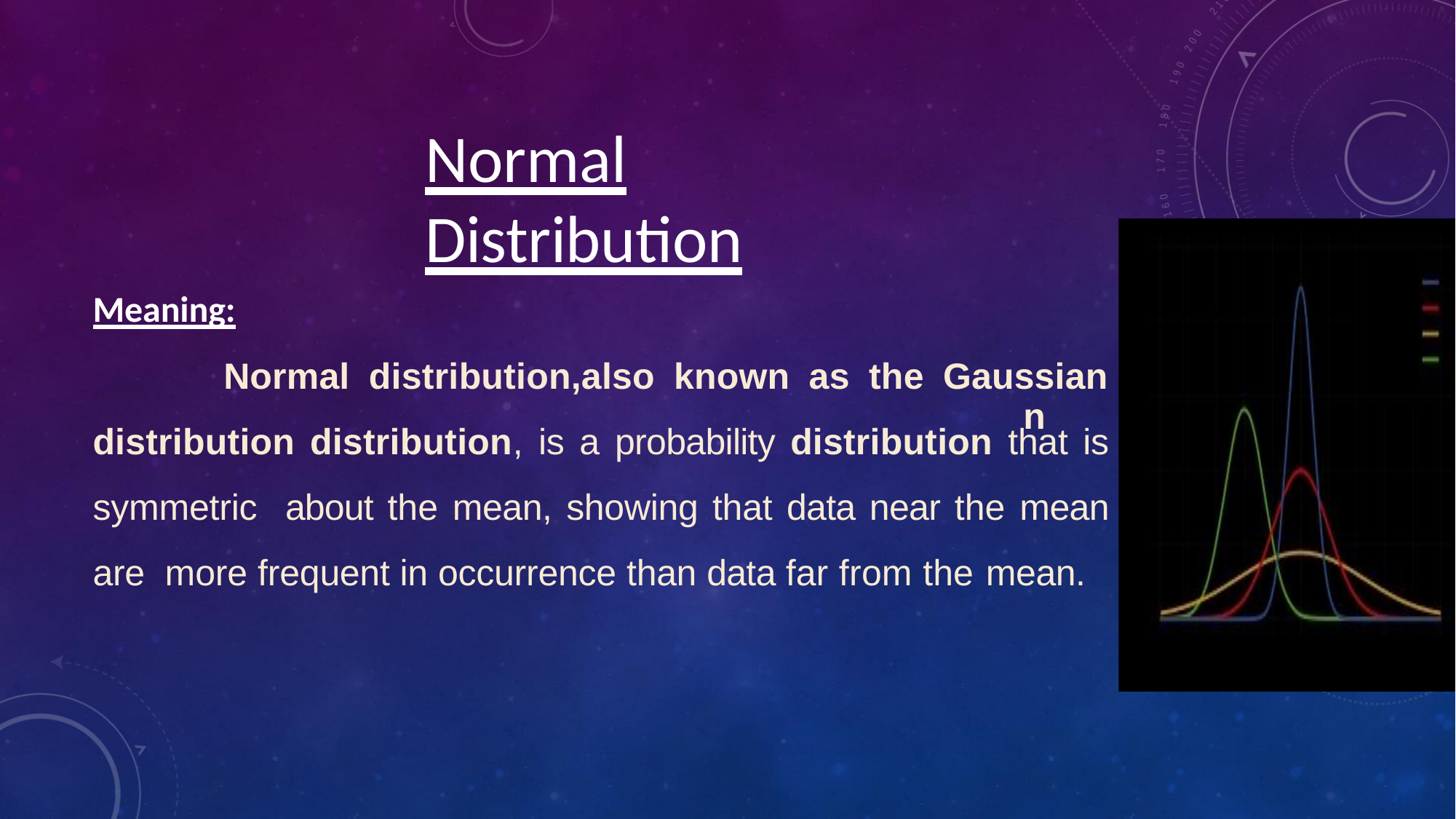

# Normal Distribution

Meaning:
Normal distribution,also known as the Gaussian distribution distribution, is a probability distribution that is symmetric  about the mean, showing that data near the mean are  more frequent in occurrence than data far from the mean.
n